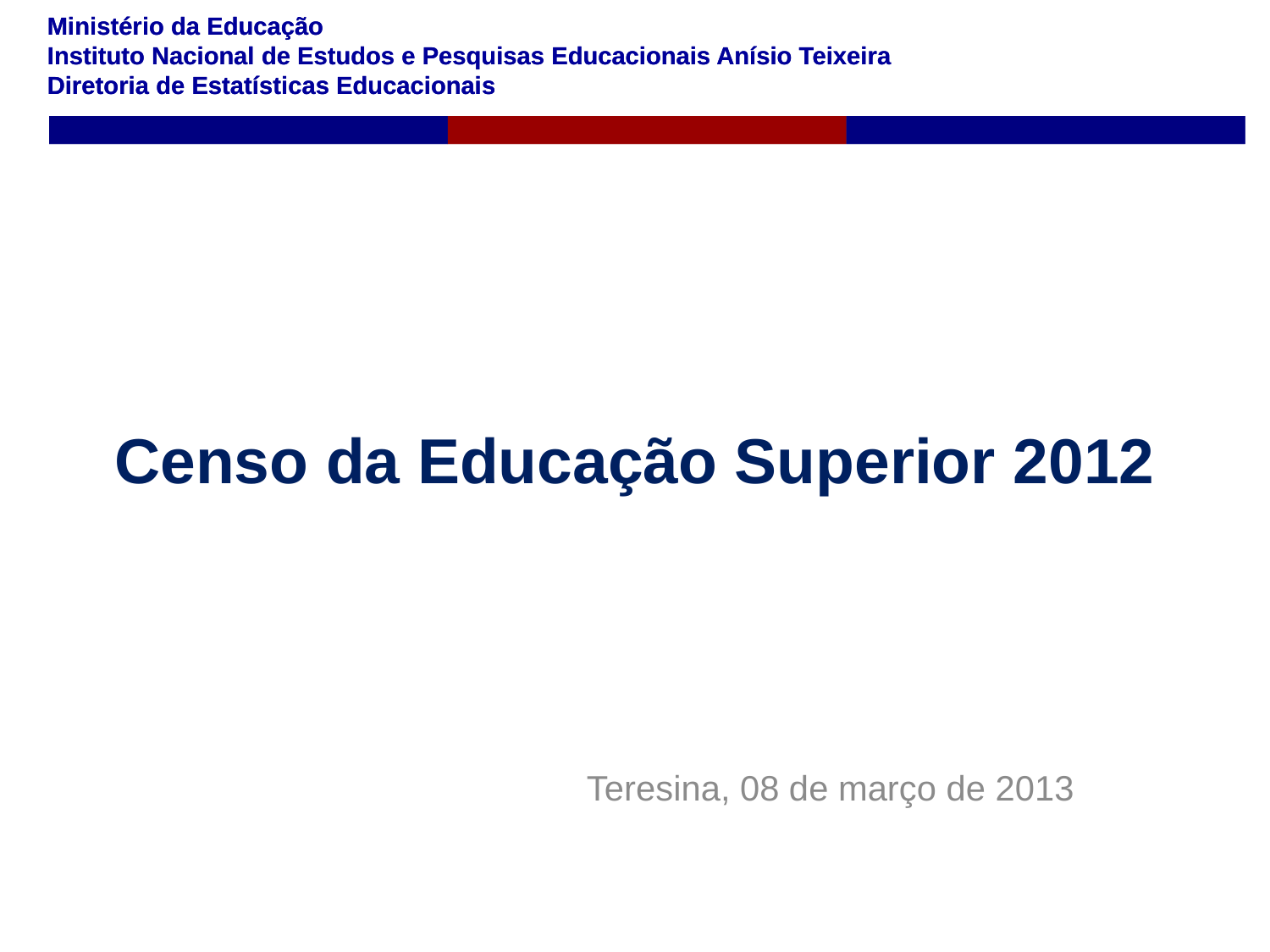

# Censo da Educação Superior 2012
Teresina, 08 de março de 2013